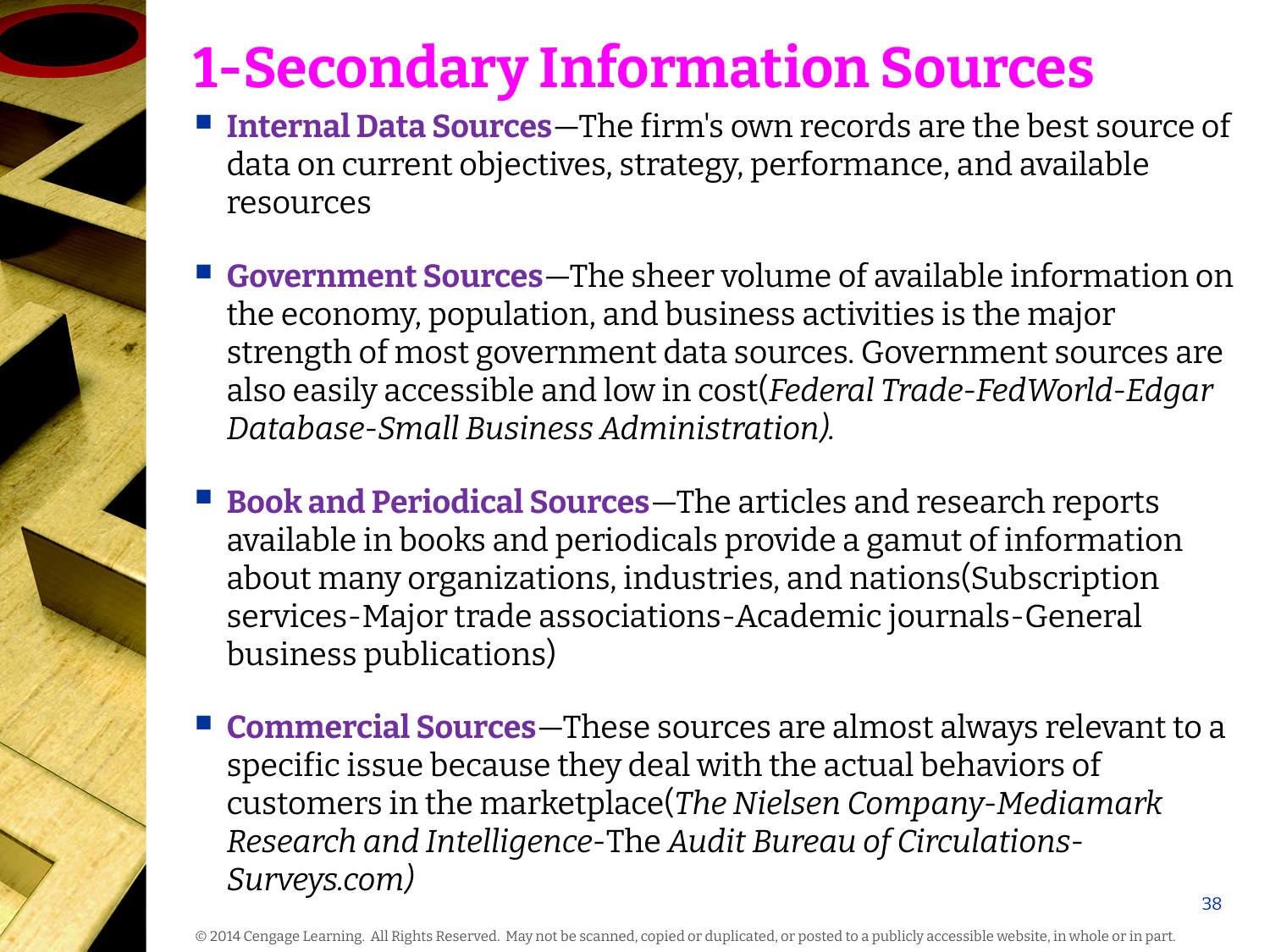

# 1-Secondary Information Sources
Internal Data Sources—The firm's own records are the best source of data on current objectives, strategy, performance, and available resources
Government Sources—The sheer volume of available information on the economy, population, and business activities is the major strength of most government data sources. Government sources are also easily accessible and low in cost(Federal Trade-FedWorld-Edgar Database-Small Business Administration).
Book and Periodical Sources—The articles and research reports available in books and periodicals provide a gamut of information about many organizations, industries, and nations(Subscription services-Major trade associations-Academic journals-General business publications)
Commercial Sources—These sources are almost always relevant to a specific issue because they deal with the actual behaviors of customers in the marketplace(The Nielsen Company-Mediamark Research and Intelligence-The Audit Bureau of Circulations-Surveys.com)

38